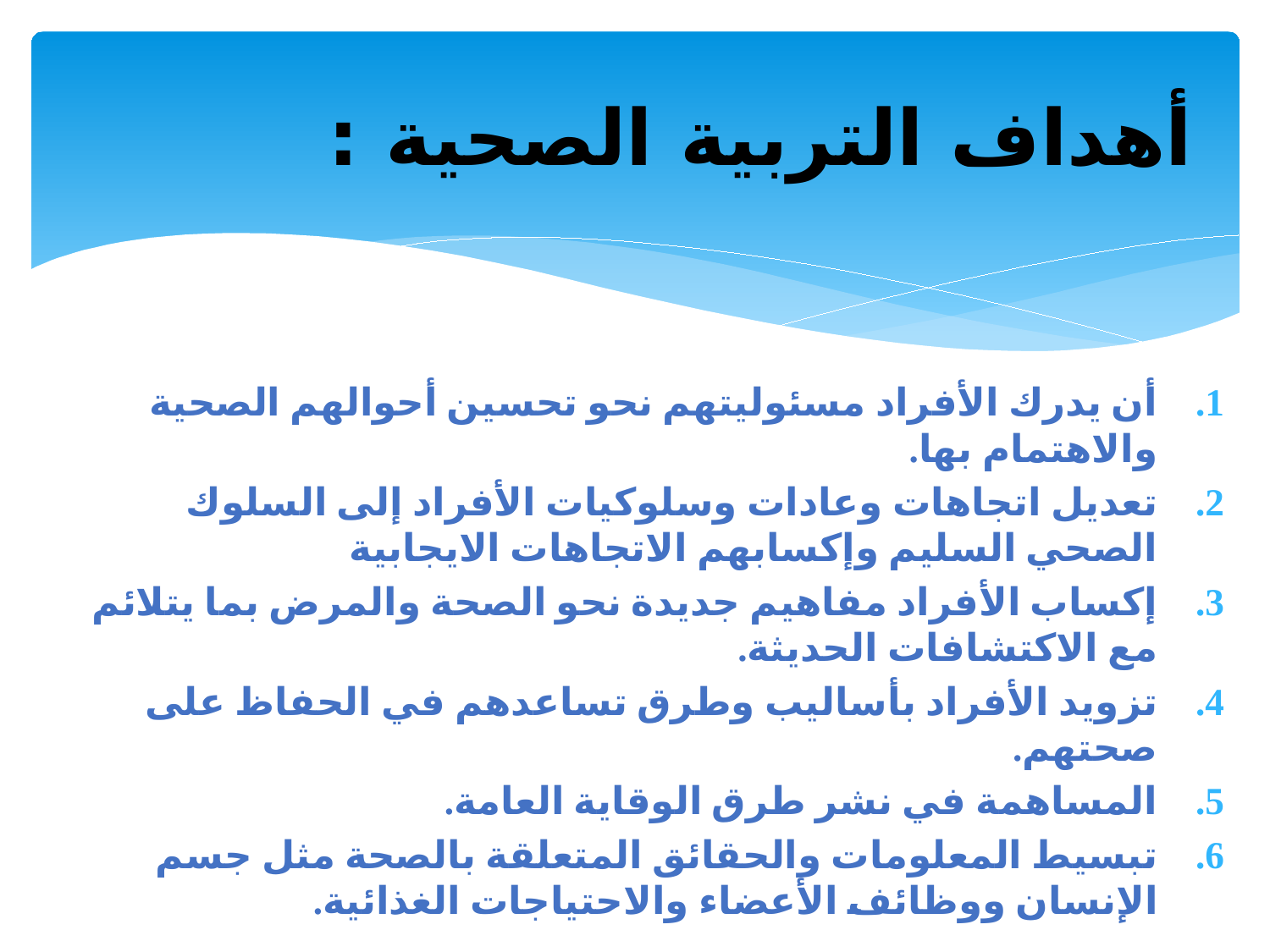

# أهداف التربية الصحية :
أن يدرك الأفراد مسئوليتهم نحو تحسين أحوالهم الصحية والاهتمام بها.
تعديل اتجاهات وعادات وسلوكيات الأفراد إلى السلوك الصحي السليم وإكسابهم الاتجاهات الايجابية
إكساب الأفراد مفاهيم جديدة نحو الصحة والمرض بما يتلائم مع الاكتشافات الحديثة.
تزويد الأفراد بأساليب وطرق تساعدهم في الحفاظ على صحتهم.
المساهمة في نشر طرق الوقاية العامة.
تبسيط المعلومات والحقائق المتعلقة بالصحة مثل جسم الإنسان ووظائف الأعضاء والاحتياجات الغذائية.